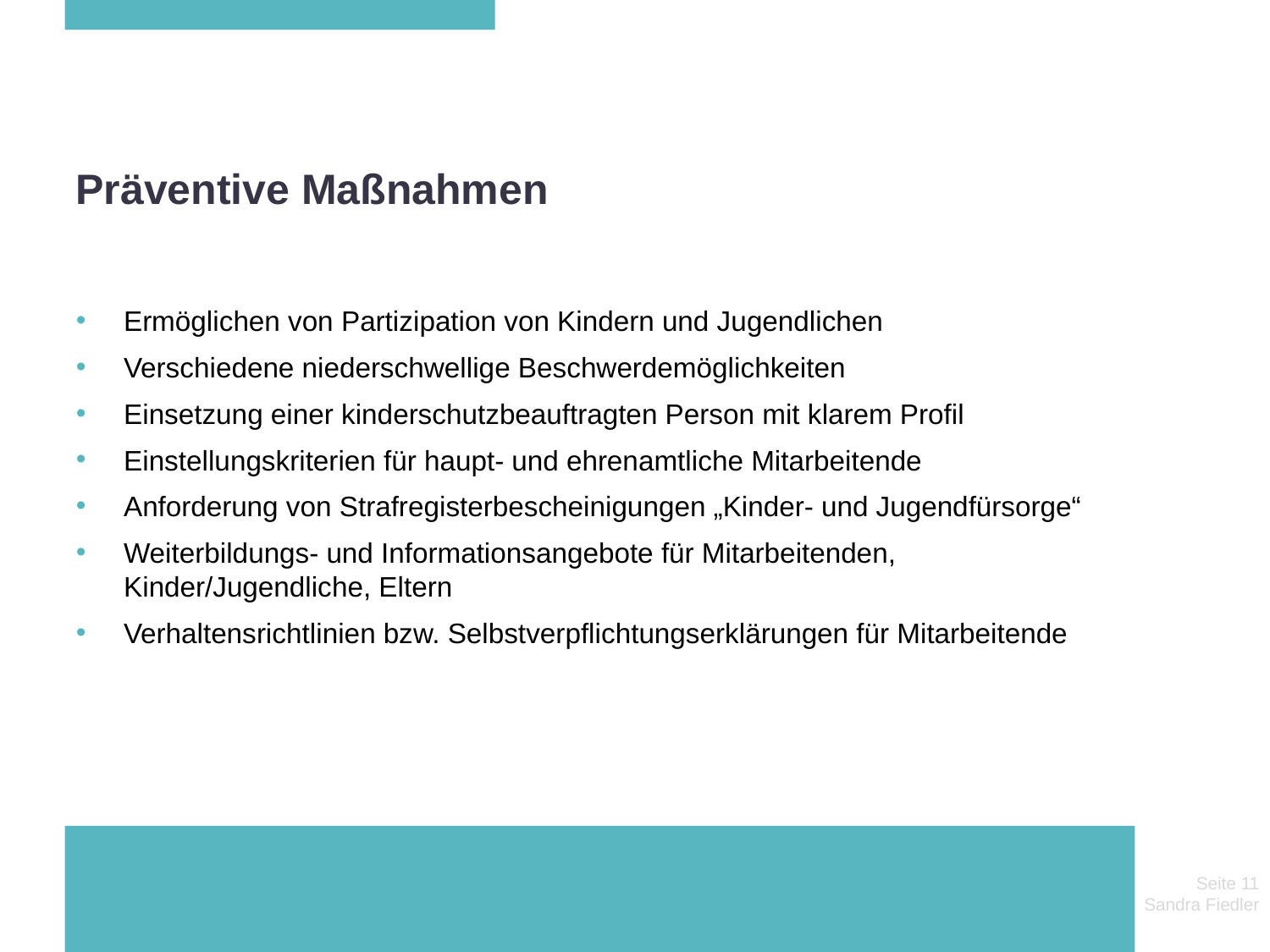

# Präventive Maßnahmen
Ermöglichen von Partizipation von Kindern und Jugendlichen
Verschiedene niederschwellige Beschwerdemöglichkeiten
Einsetzung einer kinderschutzbeauftragten Person mit klarem Profil
Einstellungskriterien für haupt- und ehrenamtliche Mitarbeitende
Anforderung von Strafregisterbescheinigungen „Kinder- und Jugendfürsorge“
Weiterbildungs- und Informationsangebote für Mitarbeitenden, Kinder/Jugendliche, Eltern
Verhaltensrichtlinien bzw. Selbstverpflichtungserklärungen für Mitarbeitende